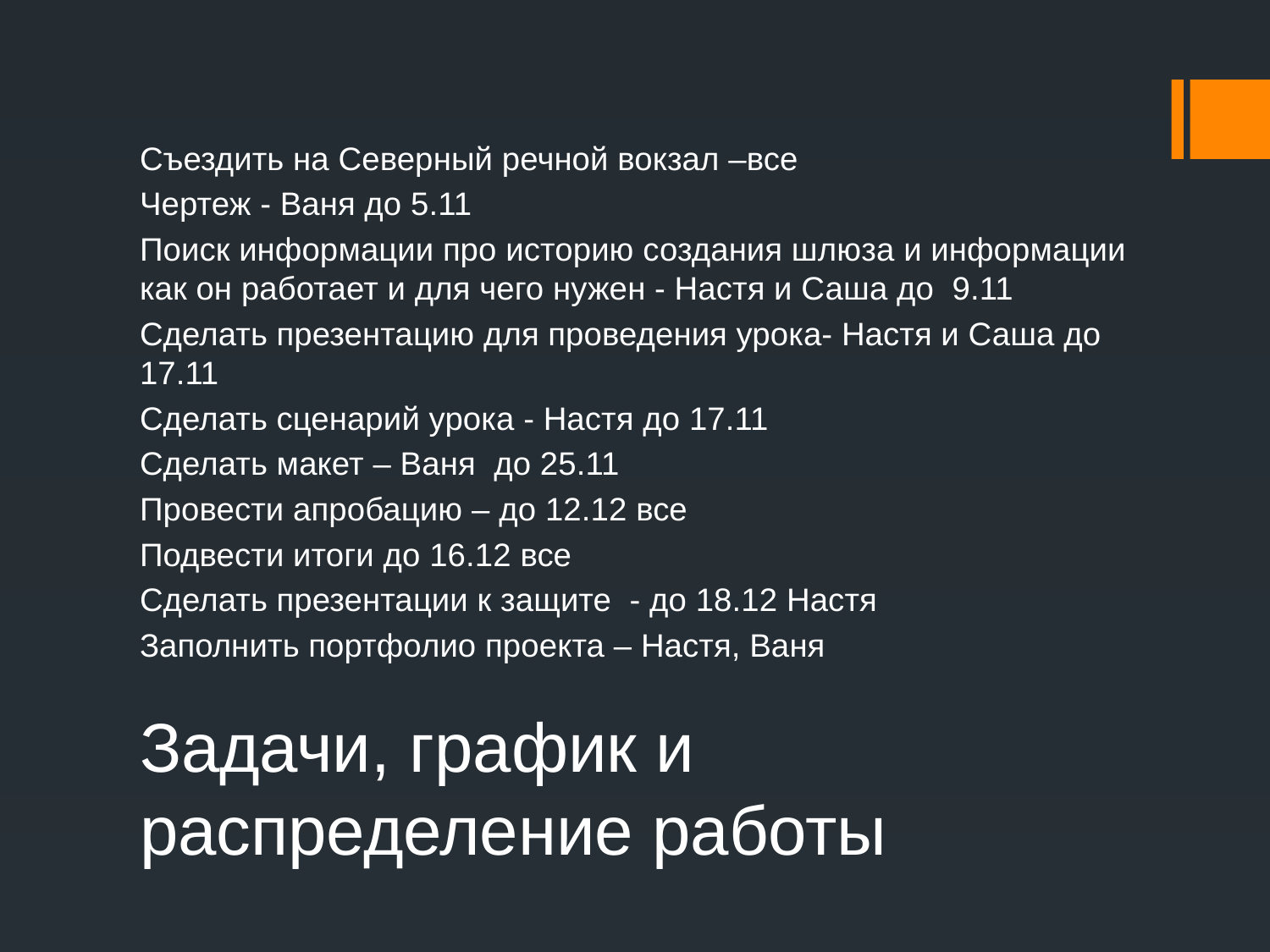

Съездить на Северный речной вокзал –все
Чертеж - Ваня до 5.11
Поиск информации про историю создания шлюза и информации как он работает и для чего нужен - Настя и Саша до  9.11
Сделать презентацию для проведения урока- Настя и Саша до 17.11
Сделать сценарий урока - Настя до 17.11
Сделать макет – Ваня  до 25.11
Провести апробацию – до 12.12 все
Подвести итоги до 16.12 все
Сделать презентации к защите  - до 18.12 Настя
Заполнить портфолио проекта – Настя, Ваня

# Задачи, график и распределение работы